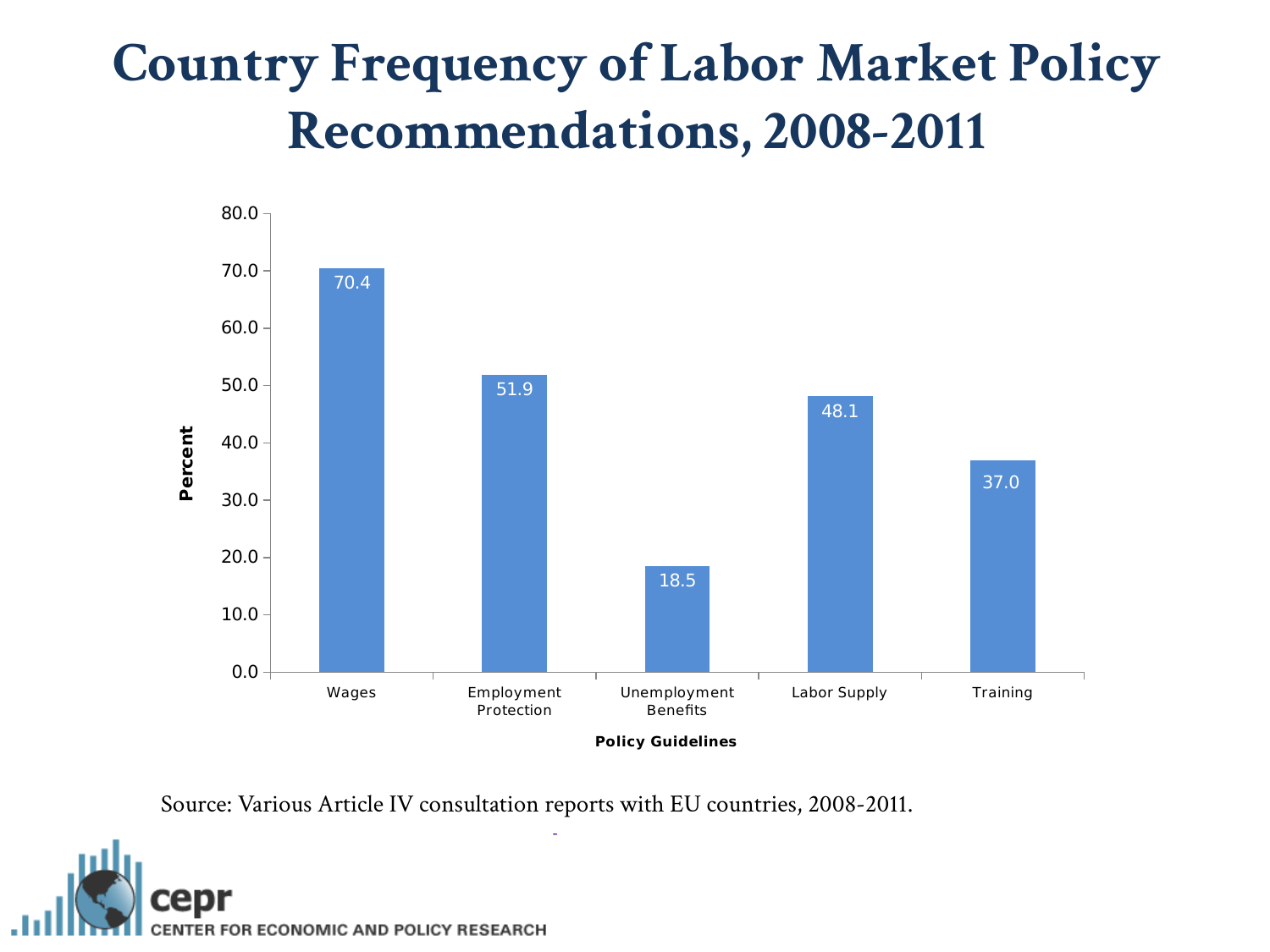

Country Frequency of Labor Market Policy
Recommendations, 2008-2011

### Chart

| Category | Series 1 |
|---|---|
| Wages | 70.4 |
| Employment Protection | 51.9 |
| Unemployment Benefits | 18.5 |
| Labor Supply | 48.1 |
| Training | 37.0 |
Source: Various Article IV consultation reports with EU countries, 2008-2011.